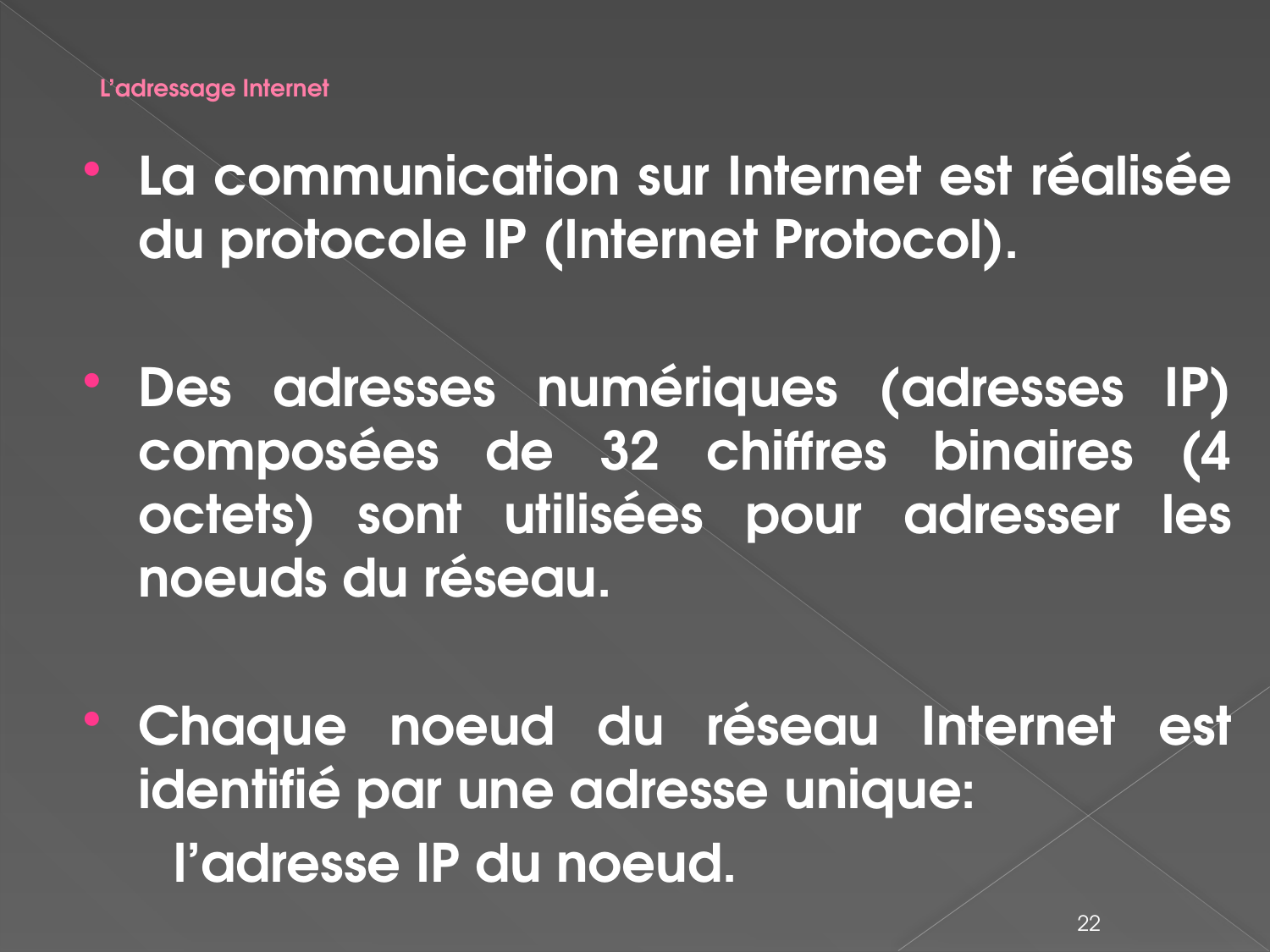

# L’adressage Internet
La communication sur Internet est réalisée du protocole IP (Internet Protocol).

Des adresses numériques (adresses IP) composées de 32 chiffres binaires (4 octets) sont utilisées pour adresser les noeuds du réseau.

Chaque noeud du réseau Internet est identifié par une adresse unique:
      l’adresse IP du noeud.

22